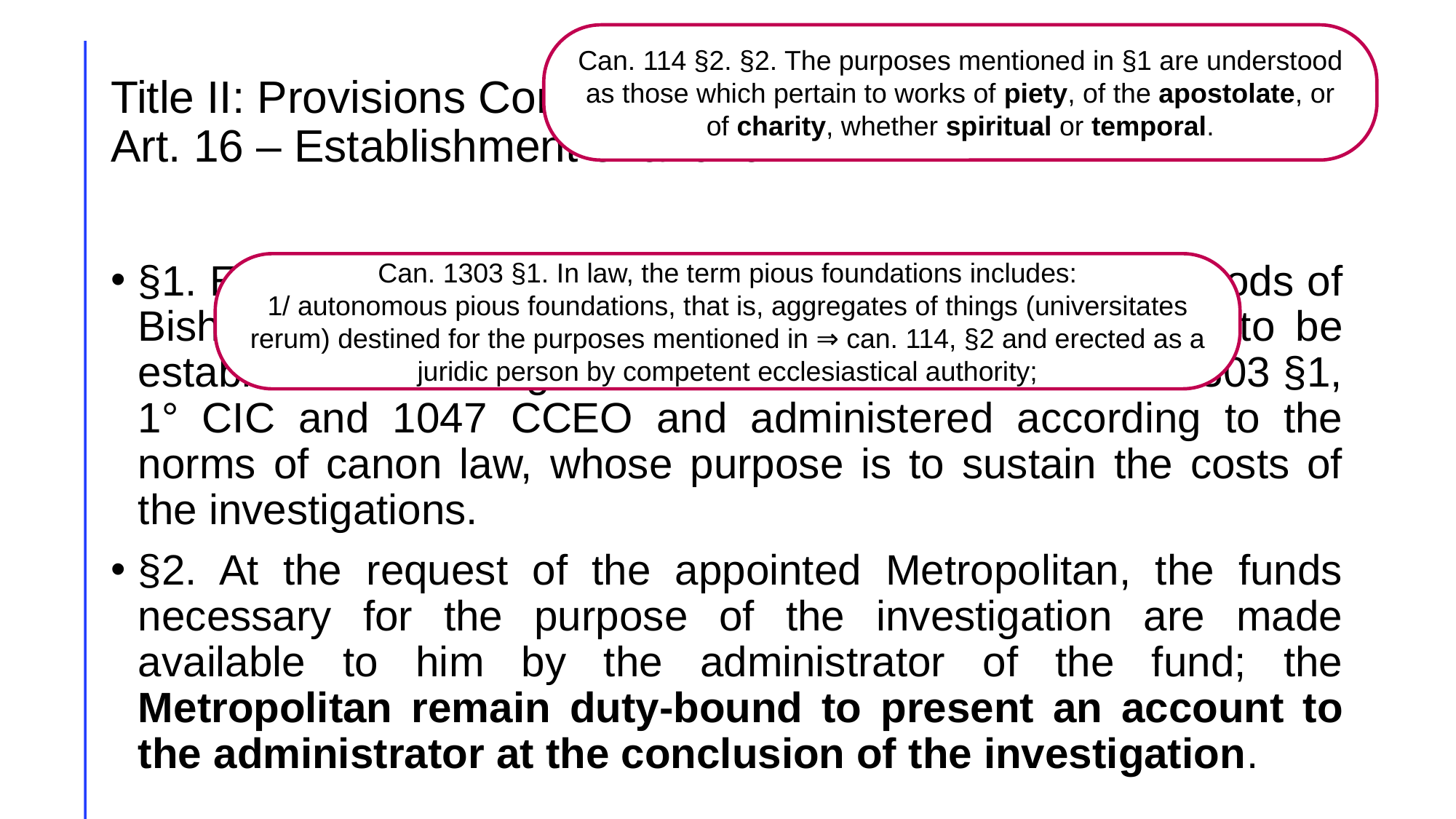

Can. 114 §2. §2. The purposes mentioned in §1 are understood as those which pertain to works of piety, of the apostolate, or of charity, whether spiritual or temporal.
# Title II: Provisions Concerning Bishops and Their Equivalents Art. 16 – Establishment of a fund
§1. Ecclesiastical Provinces, Episcopal Conferences, Synods of Bishops and Councils of Hierarchs may create a fund, to be established according to the norms of canons 116 and 1303 §1, 1° CIC and 1047 CCEO and administered according to the norms of canon law, whose purpose is to sustain the costs of the investigations.
§2. At the request of the appointed Metropolitan, the funds necessary for the purpose of the investigation are made available to him by the administrator of the fund; the Metropolitan remain duty-bound to present an account to the administrator at the conclusion of the investigation.
Can. 1303 §1. In law, the term pious foundations includes:
1/ autonomous pious foundations, that is, aggregates of things (universitates rerum) destined for the purposes mentioned in ⇒ can. 114, §2 and erected as a juridic person by competent ecclesiastical authority;